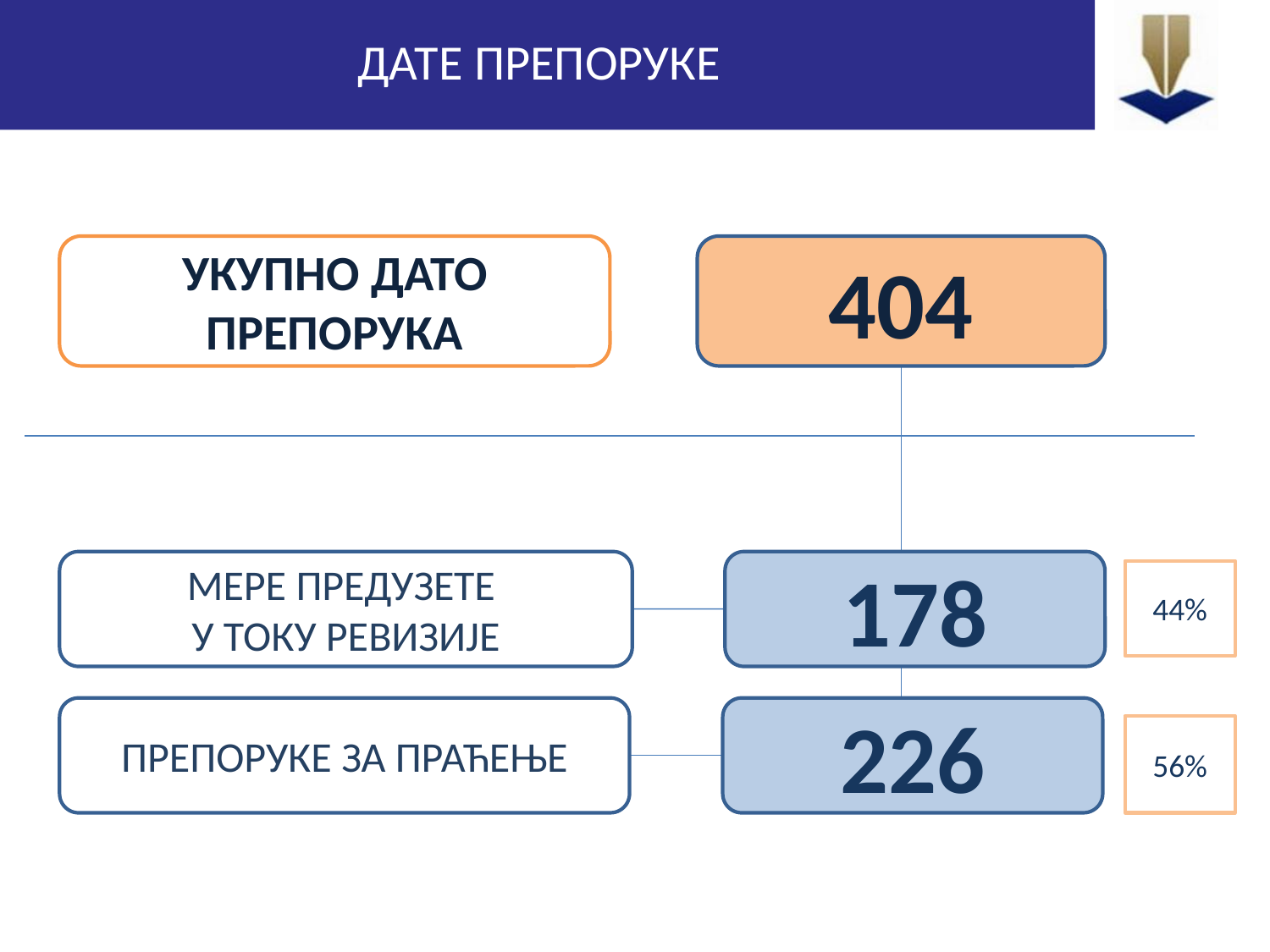

ДАТЕ ПРЕПОРУКЕ
УКУПНО ДАТО ПРЕПОРУКА
404
МЕРЕ ПРЕДУЗЕТЕ
У ТОКУ РЕВИЗИЈЕ
178
44%
ПРЕПОРУКЕ ЗА ПРАЋЕЊЕ
226
56%